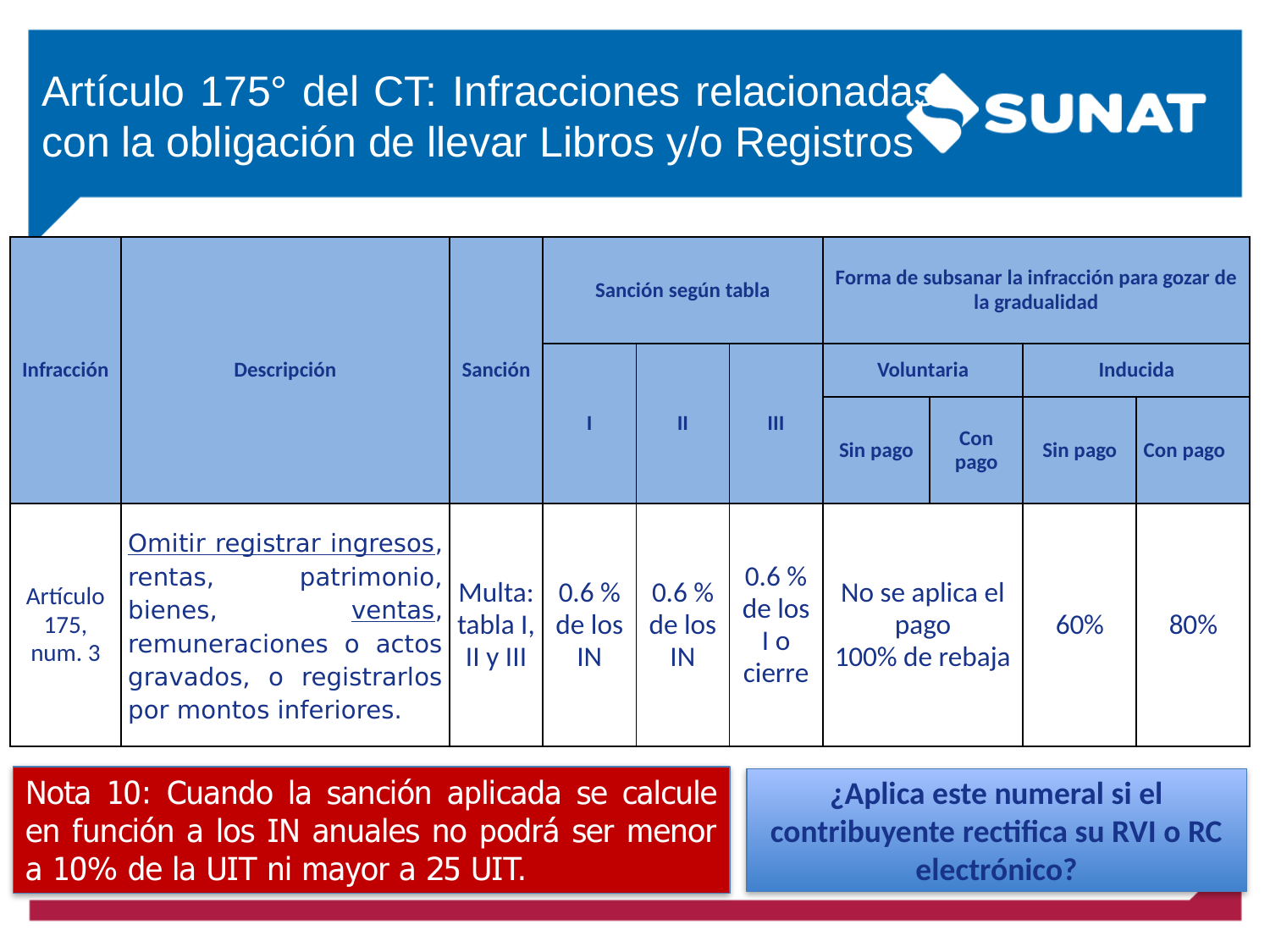

Artículo 175° del CT: Infracciones relacionadas con la obligación de llevar Libros y/o Registros
| Infracción | Descripción | Sanción | Sanción según tabla |  |  | Forma de subsanar la infracción para gozar de la gradualidad |  |  |  |
| --- | --- | --- | --- | --- | --- | --- | --- | --- | --- |
|  |  |  | I | II | III | Voluntaria |  | Inducida |  |
|  |  |  |  |  |  | Sin pago | Con pago | Sin pago | Con pago |
| Artículo 175, num. 3 | Omitir registrar ingresos, rentas, patrimonio, bienes, ventas, remuneraciones o actos gravados, o registrarlos por montos inferiores. | Multa: tabla I, II y III | 0.6 % de los IN | 0.6 % de los IN | 0.6 % de los I o cierre | No se aplica el pago 100% de rebaja |  | 60% | 80% |
Nota 10: Cuando la sanción aplicada se calcule en función a los IN anuales no podrá ser menor a 10% de la UIT ni mayor a 25 UIT.
¿Aplica este numeral si el contribuyente rectifica su RVI o RC electrónico?